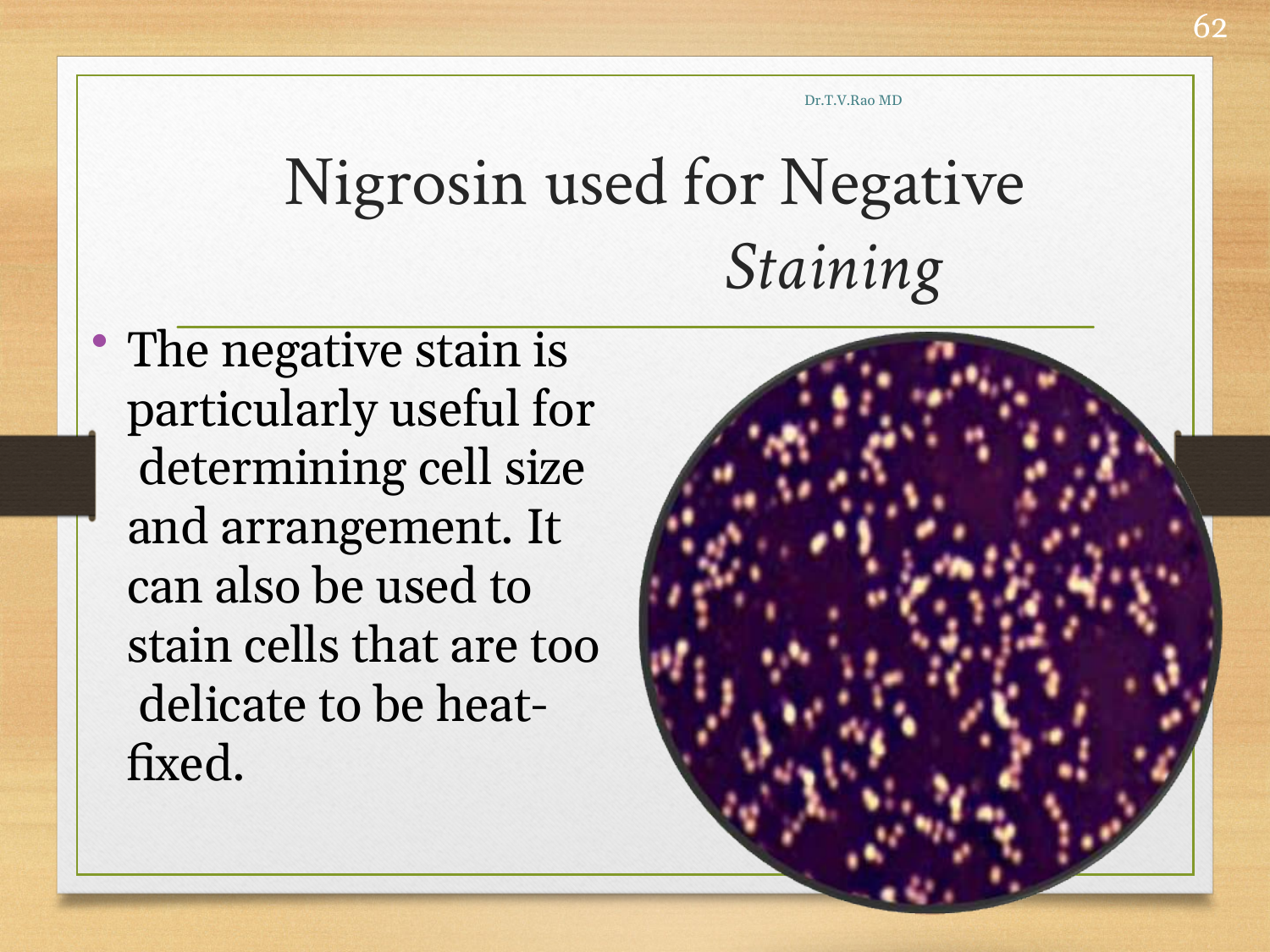

62
Dr.T.V.Rao MD
# Nigrosin used for Negative  Staining
The negative stain is  particularly useful for  determining cell size  and arrangement. It  can also be used to  stain cells that are too  delicate to be heat-  fixed.